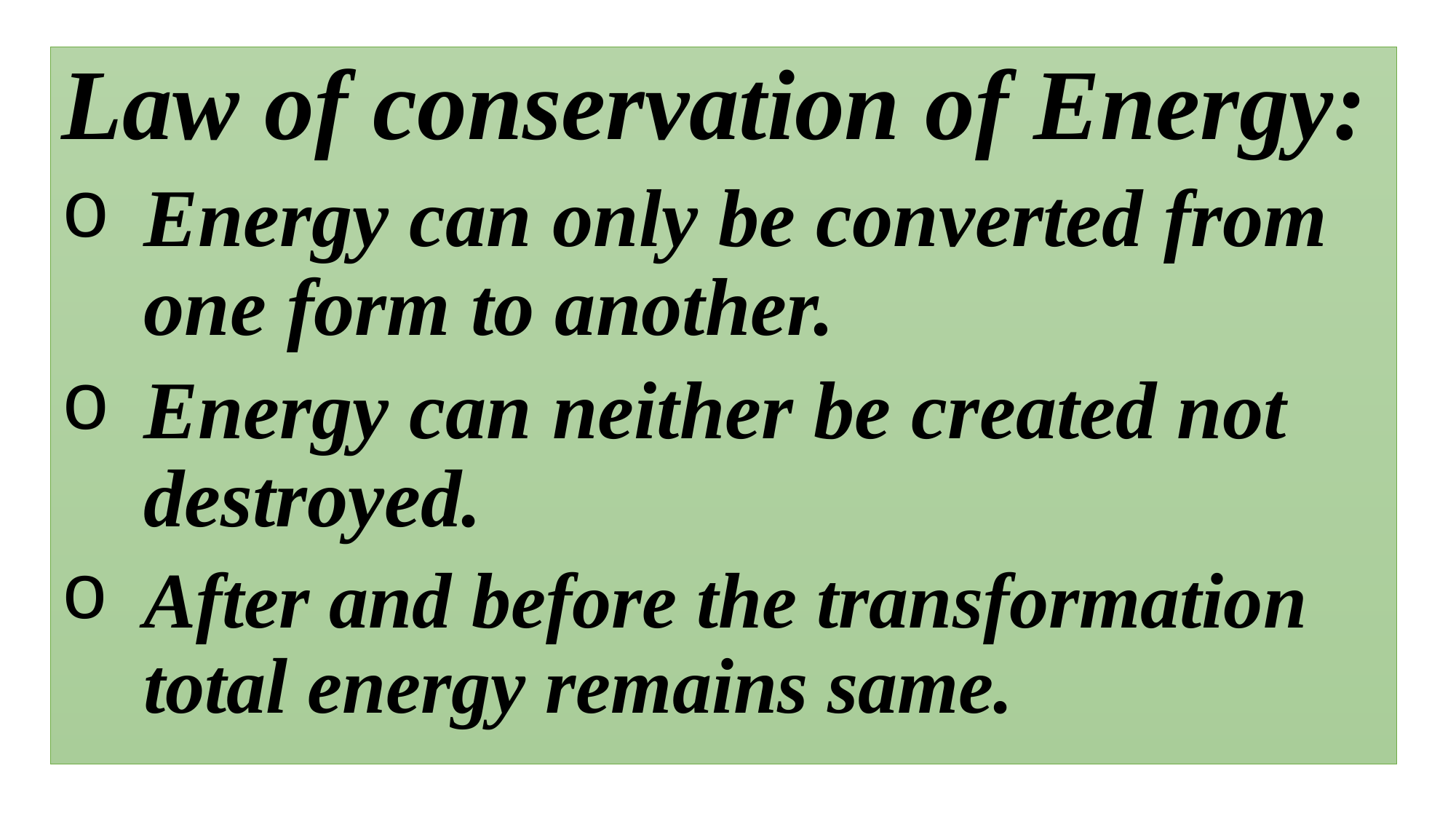

Law of conservation of Energy:
Energy can only be converted from one form to another.
Energy can neither be created not destroyed.
After and before the transformation total energy remains same.